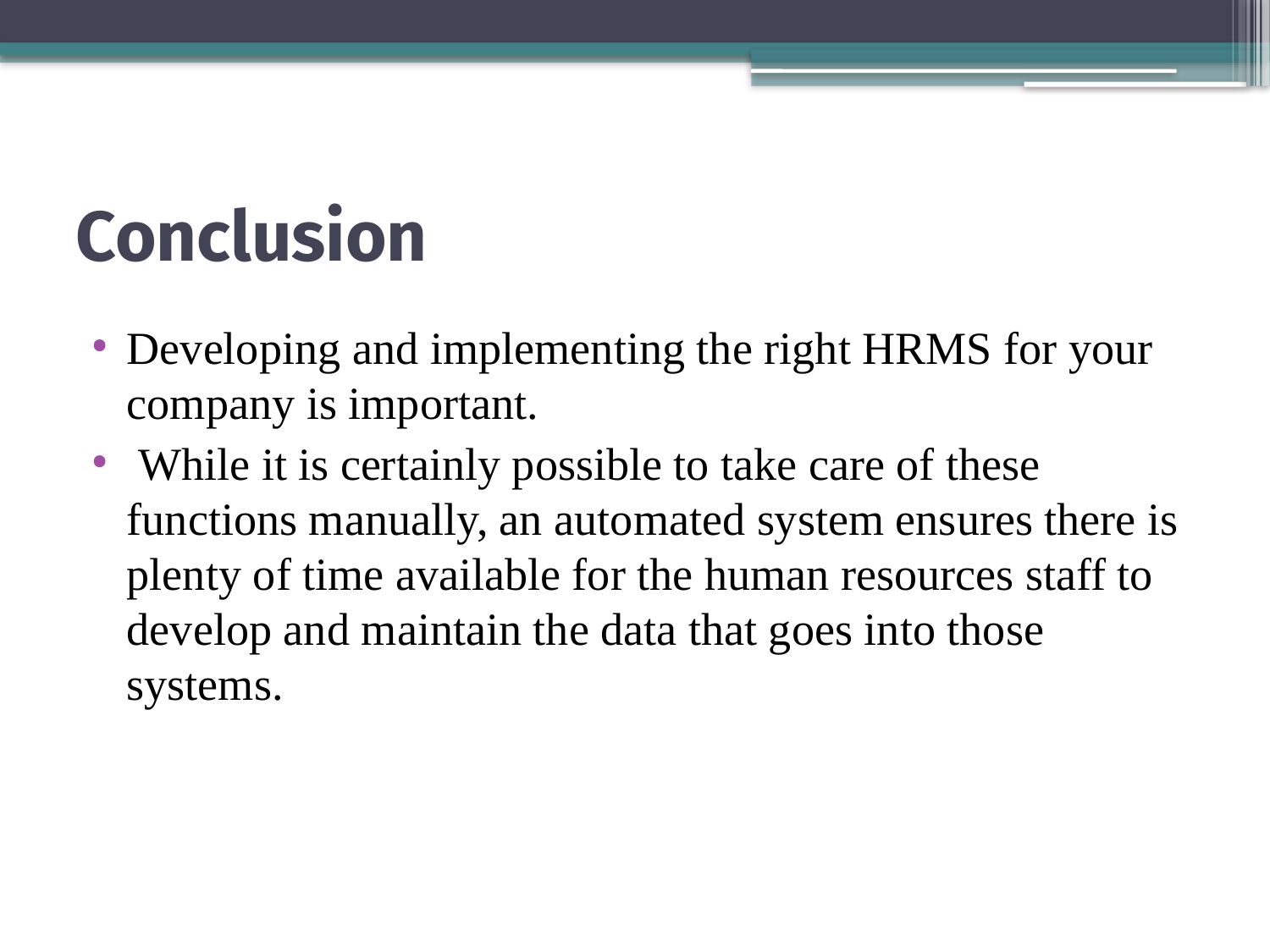

# Conclusion
Developing and implementing the right HRMS for your company is important.
 While it is certainly possible to take care of these functions manually, an automated system ensures there is plenty of time available for the human resources staff to develop and maintain the data that goes into those systems.